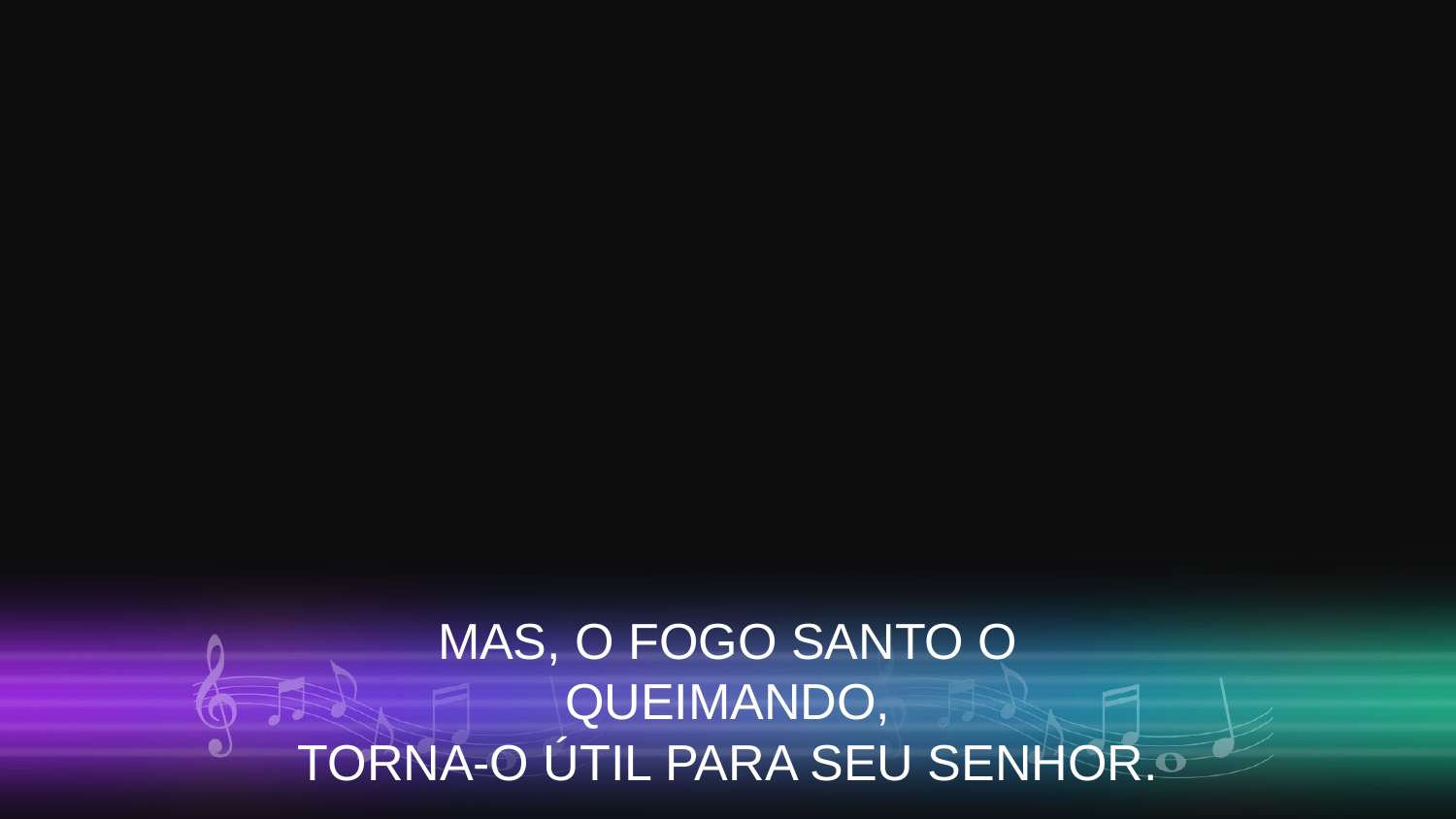

MAS, O FOGO SANTO O QUEIMANDO,
TORNA-O ÚTIL PARA SEU SENHOR.